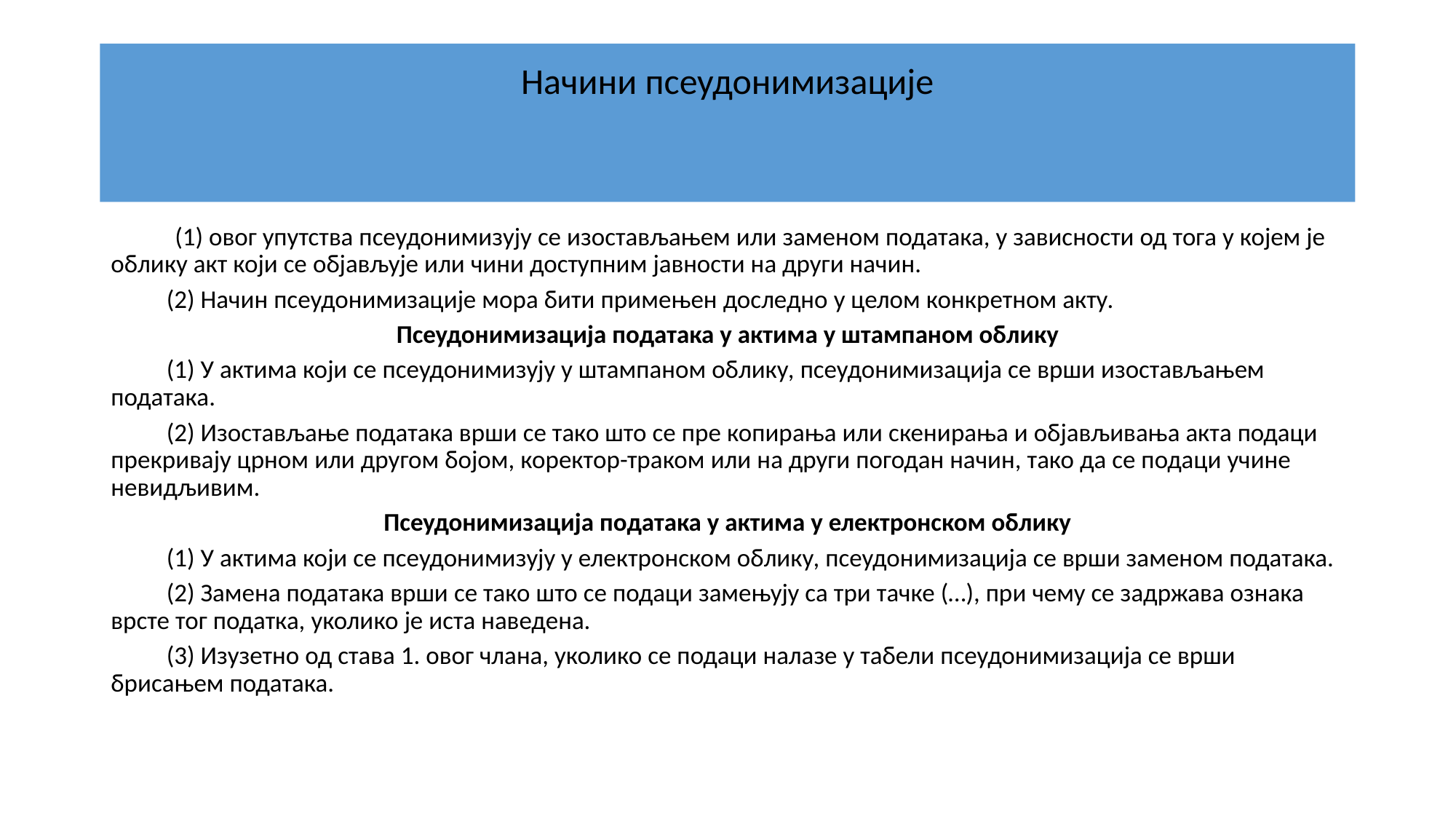

# Начини псеудонимизације
           (1) овог упутства псеудонимизују се изостављањем или заменом података, у зависности од тога у којем је облику акт који се објављује или чини доступним јавности на други начин.
	(2) Начин псеудонимизације мора бити примењен доследно у целом конкретном акту.
Псеудонимизација података у актима у штампаном облику
	(1) У актима који се псеудонимизују у штампаном облику, псеудонимизација се врши изостављањем података.
	(2) Изостављање података врши се тако што се пре копирања или скенирања и објављивања акта подаци прекривају црном или другом бојом, коректор-траком или на други погодан начин, тако да се подаци учине невидљивим.
Псеудонимизација података у актима у електронском облику
	(1) У актима који се псеудонимизују у електронском облику, псеудонимизација се врши заменом података.
	(2) Замена података врши се тако што се подаци замењују са три тачке (…), при чему се задржава ознака врсте тог податка, уколико је иста наведена.
	(3) Изузетно од става 1. овог члана, уколико се подаци налазе у табели псеудонимизација се врши брисањем података.